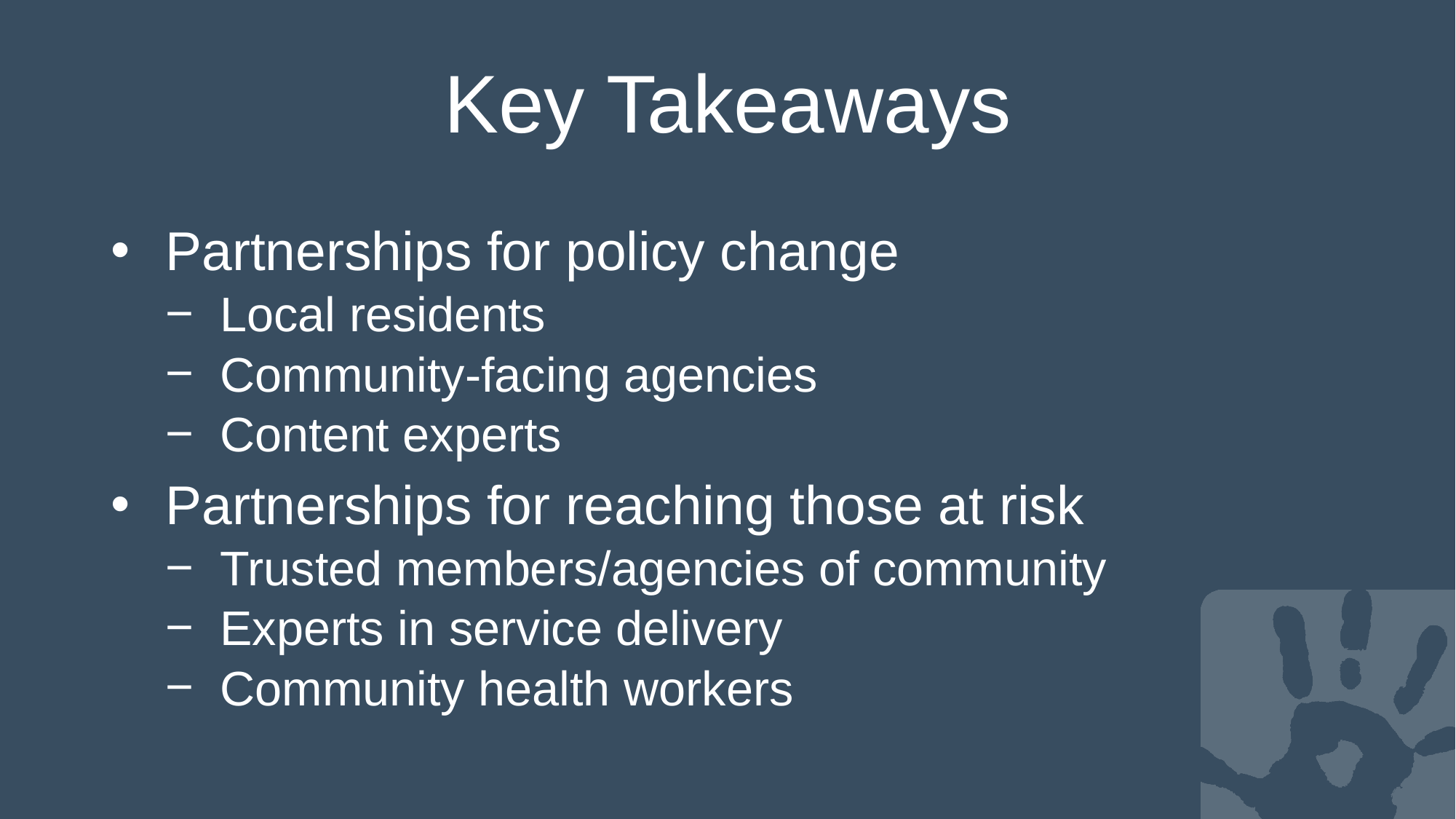

# Key Takeaways
Partnerships for policy change
Local residents
Community-facing agencies
Content experts
Partnerships for reaching those at risk
Trusted members/agencies of community
Experts in service delivery
Community health workers